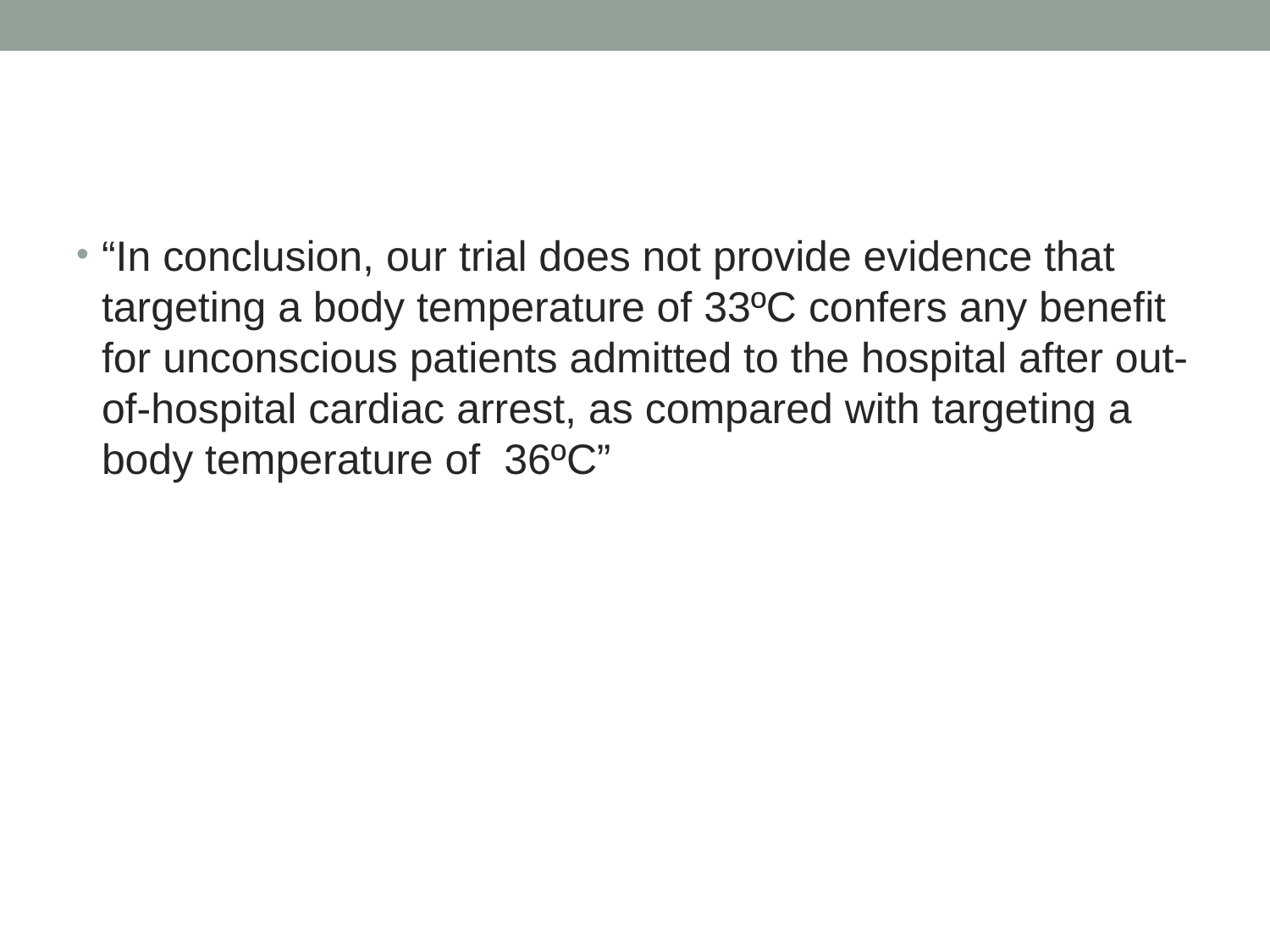

#
“In conclusion, our trial does not provide evidence that targeting a body temperature of 33ºC confers any benefit for unconscious patients admitted to the hospital after out-of-hospital cardiac arrest, as compared with targeting a body temperature of  36ºC”